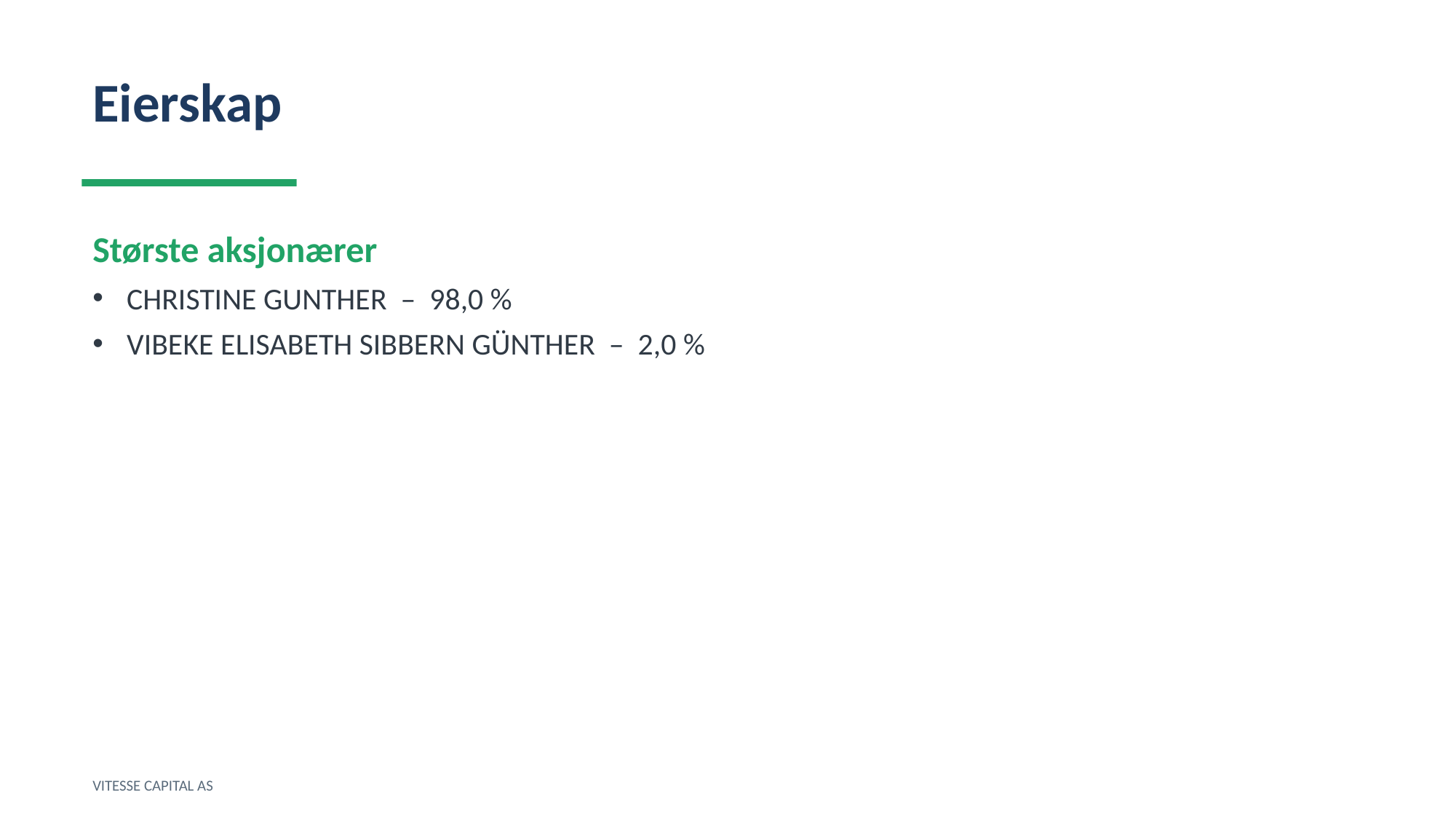

Eierskap

Største aksjonærer
CHRISTINE GUNTHER  –  98,0 %
VIBEKE ELISABETH SIBBERN GÜNTHER  –  2,0 %
VITESSE CAPITAL AS